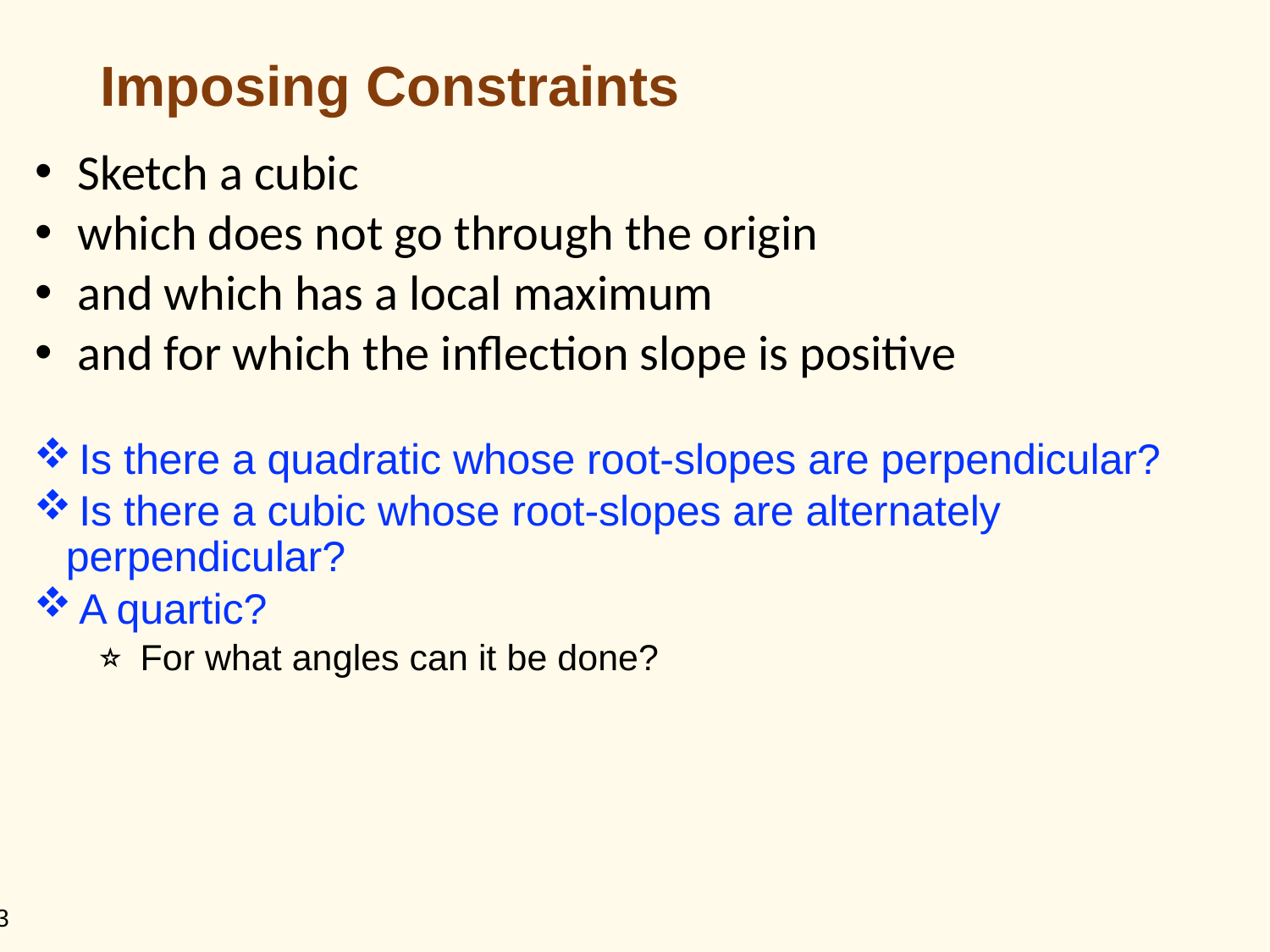

# Imposing Constraints
 Sketch a cubic
 which does not go through the origin
 and which has a local maximum
 and for which the inflection slope is positive
 Is there a quadratic whose root-slopes are perpendicular?
 Is there a cubic whose root-slopes are alternately perpendicular?
 A quartic?
 For what angles can it be done?